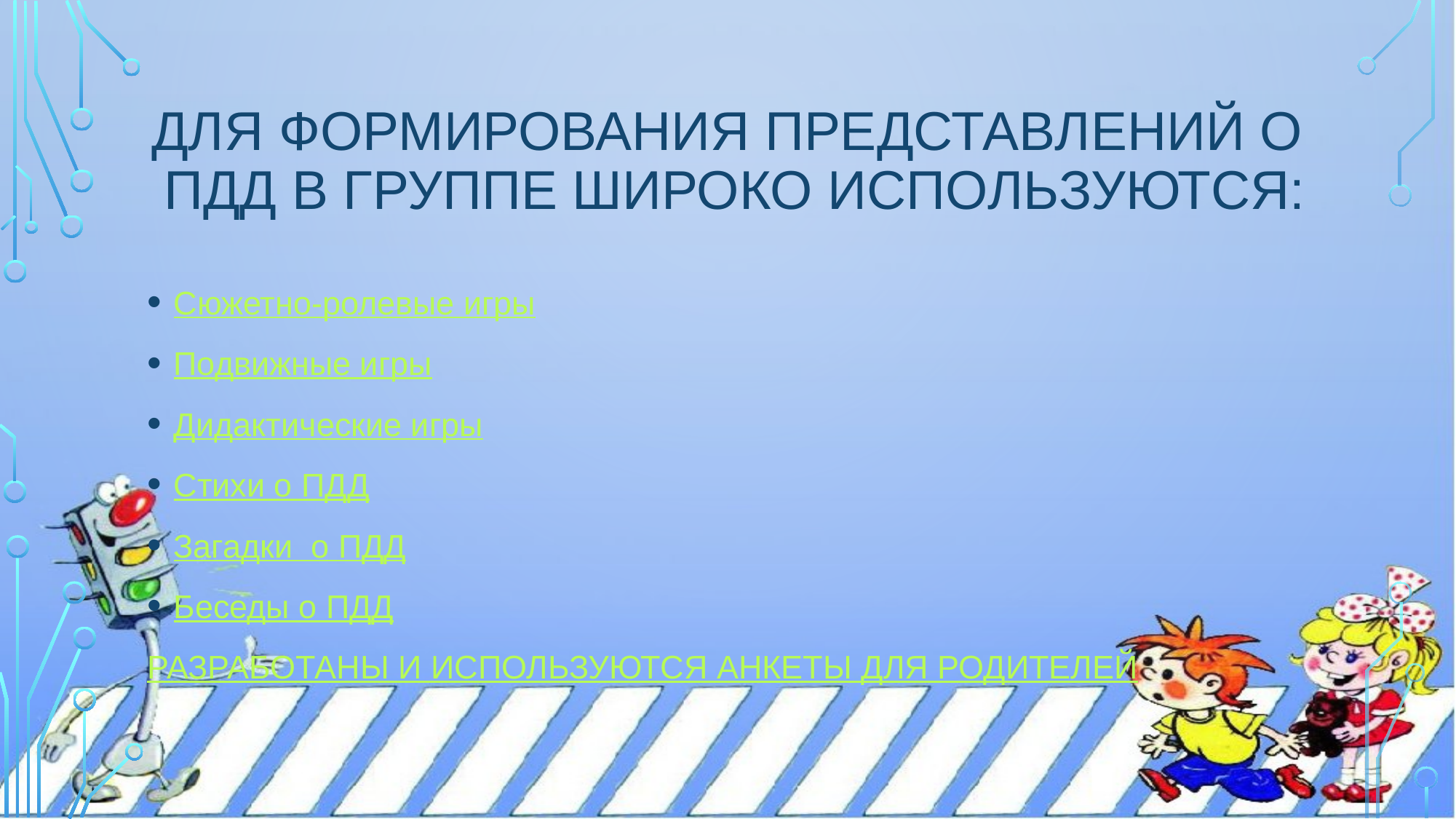

# Для формирования представлений о  ПДД В ГРУППЕ ШИРОКО ИСПОЛЬЗУЮТСЯ:
Сюжетно-ролевые игры
Подвижные игры
Дидактические игры
Стихи о ПДД
Загадки  о ПДД
Беседы о ПДД
РАЗРАБОТАНЫ И ИСПОЛЬЗУЮТСЯ АНКЕТЫ ДЛЯ РОДИТЕЛЕЙ